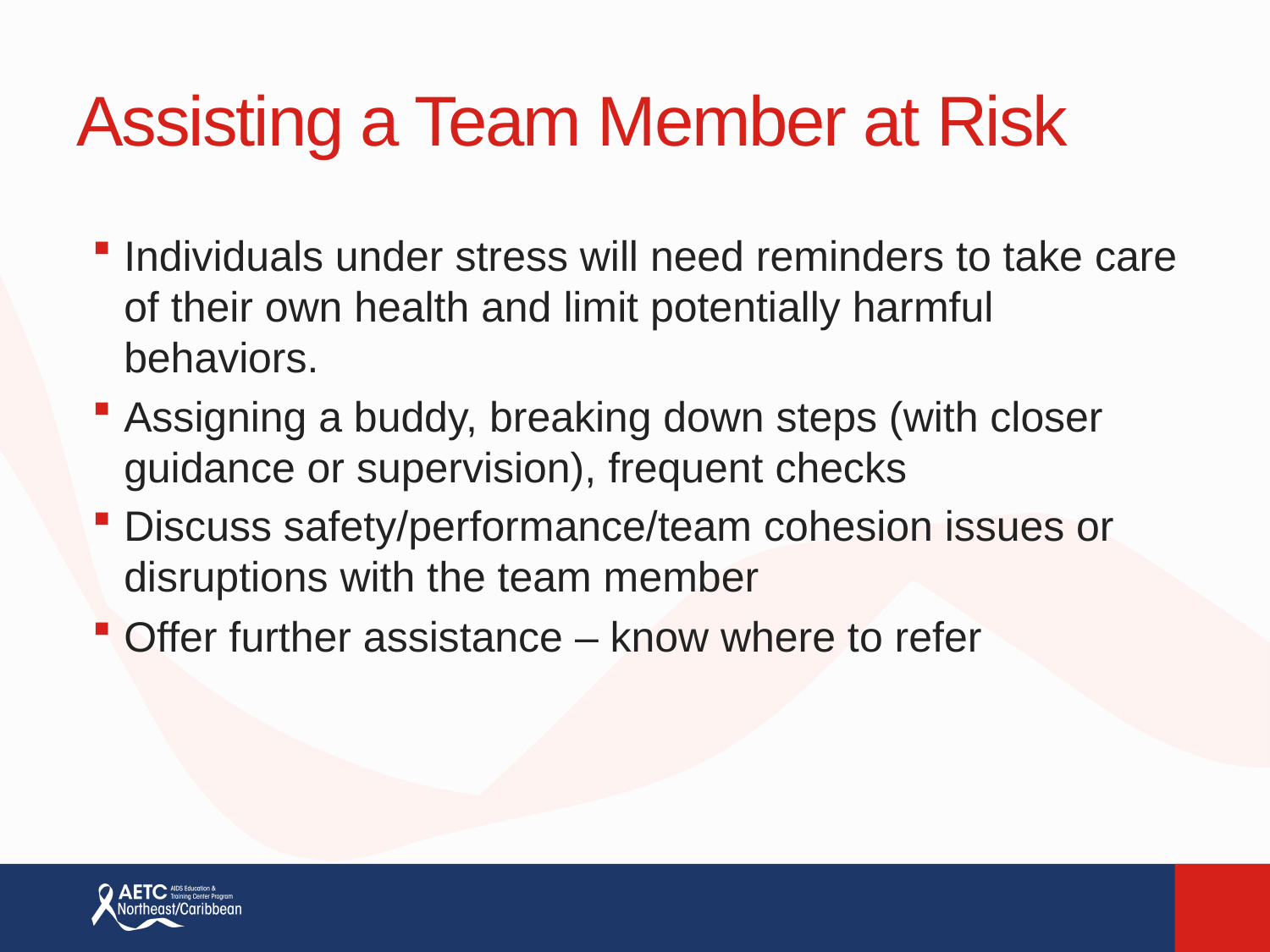

# Assisting a Team Member at Risk
Individuals under stress will need reminders to take care of their own health and limit potentially harmful behaviors.
Assigning a buddy, breaking down steps (with closer guidance or supervision), frequent checks
Discuss safety/performance/team cohesion issues or disruptions with the team member
Offer further assistance – know where to refer